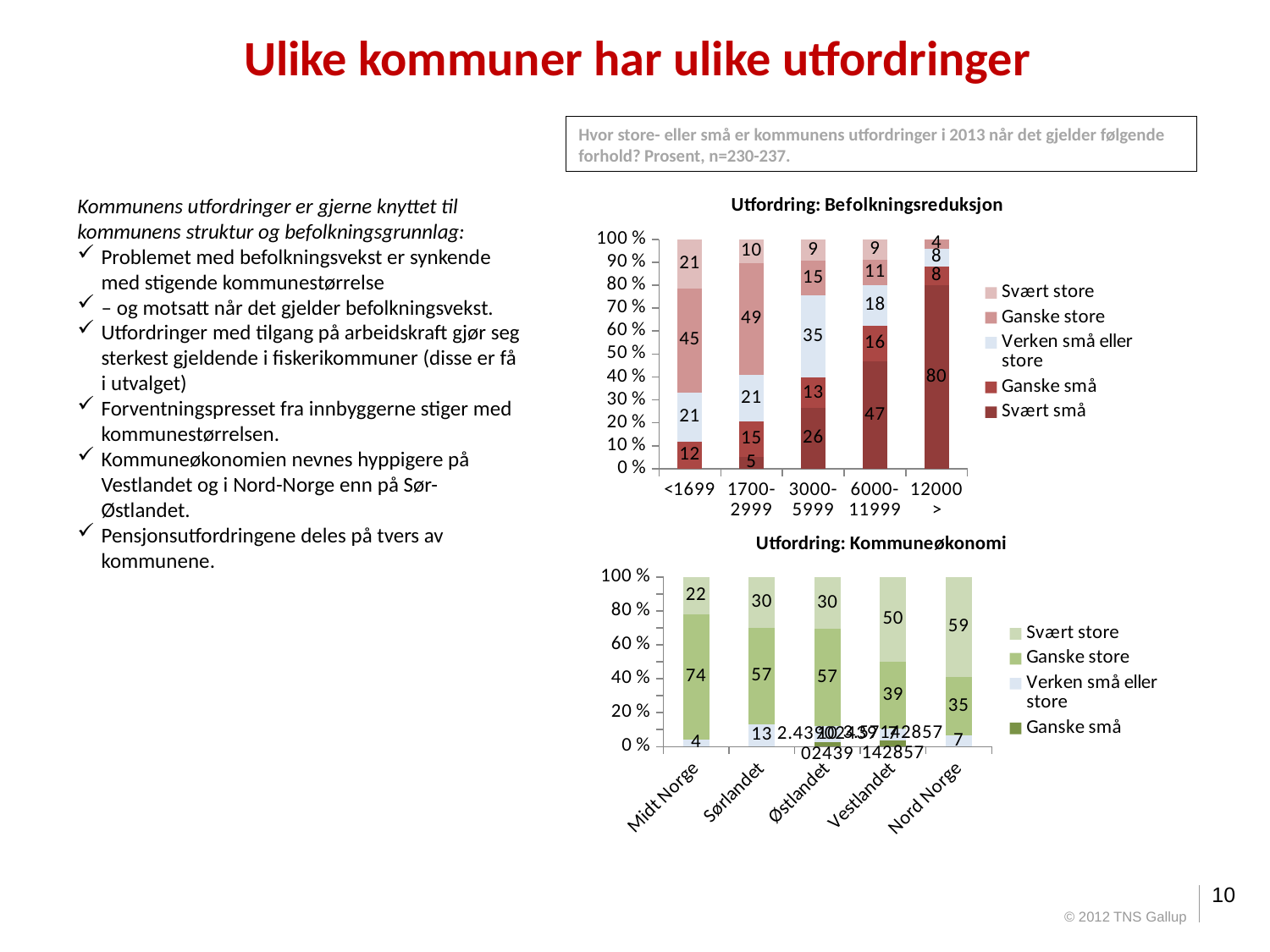

# Ulike kommuner har ulike utfordringer
Hvor store- eller små er kommunens utfordringer i 2013 når det gjelder følgende forhold? Prosent, n=230-237.

### Chart: Utfordring: Befolkningsreduksjon

| Category | Svært små | Ganske små | Verken små eller store | Ganske store | Svært store |
|---|---|---|---|---|---|
| <1699 | None | 11.904761904761905 | 21.428571428571427 | 45.238095238095255 | 21.428571428571427 |
| 1700-2999 | 5.128205128205129 | 15.384615384615385 | 20.512820512820515 | 48.717948717948715 | 10.256410256410259 |
| 3000-5999 | 25.925925925925924 | 12.962962962962965 | 35.18518518518518 | 14.814814814814817 | 9.259259259259261 |
| 6000-11999 | 46.66666666666665 | 15.555555555555557 | 17.77777777777778 | 11.111111111111109 | 8.88888888888889 |
| 12000> | 80.0 | 8.0 | 8.0 | 4.0 | None |
Kommunens utfordringer er gjerne knyttet til kommunens struktur og befolkningsgrunnlag:
Problemet med befolkningsvekst er synkende med stigende kommunestørrelse
– og motsatt når det gjelder befolkningsvekst.
Utfordringer med tilgang på arbeidskraft gjør seg sterkest gjeldende i fiskerikommuner (disse er få i utvalget)
Forventningspresset fra innbyggerne stiger med kommunestørrelsen.
Kommuneøkonomien nevnes hyppigere på Vestlandet og i Nord-Norge enn på Sør-Østlandet.
Pensjonsutfordringene deles på tvers av kommunene.

### Chart: Utfordring: Kommuneøkonomi

| Category | Ganske små | Verken små eller store | Ganske store | Svært store |
|---|---|---|---|---|
| Midt Norge | None | 4.3478260869565215 | 73.91304347826089 | 21.73913043478261 |
| Sørlandet | None | 13.333333333333334 | 56.66666666666665 | 30.0 |
| Østlandet | 2.4390243902439024 | 9.75609756097561 | 57.3170731707317 | 30.48780487804878 |
| Vestlandet | 3.571428571428571 | 7.142857142857142 | 39.285714285714285 | 50.0 |
| Nord Norge | None | 6.521739130434782 | 34.782608695652165 | 58.695652173913054 |
10
© 2012 TNS Gallup